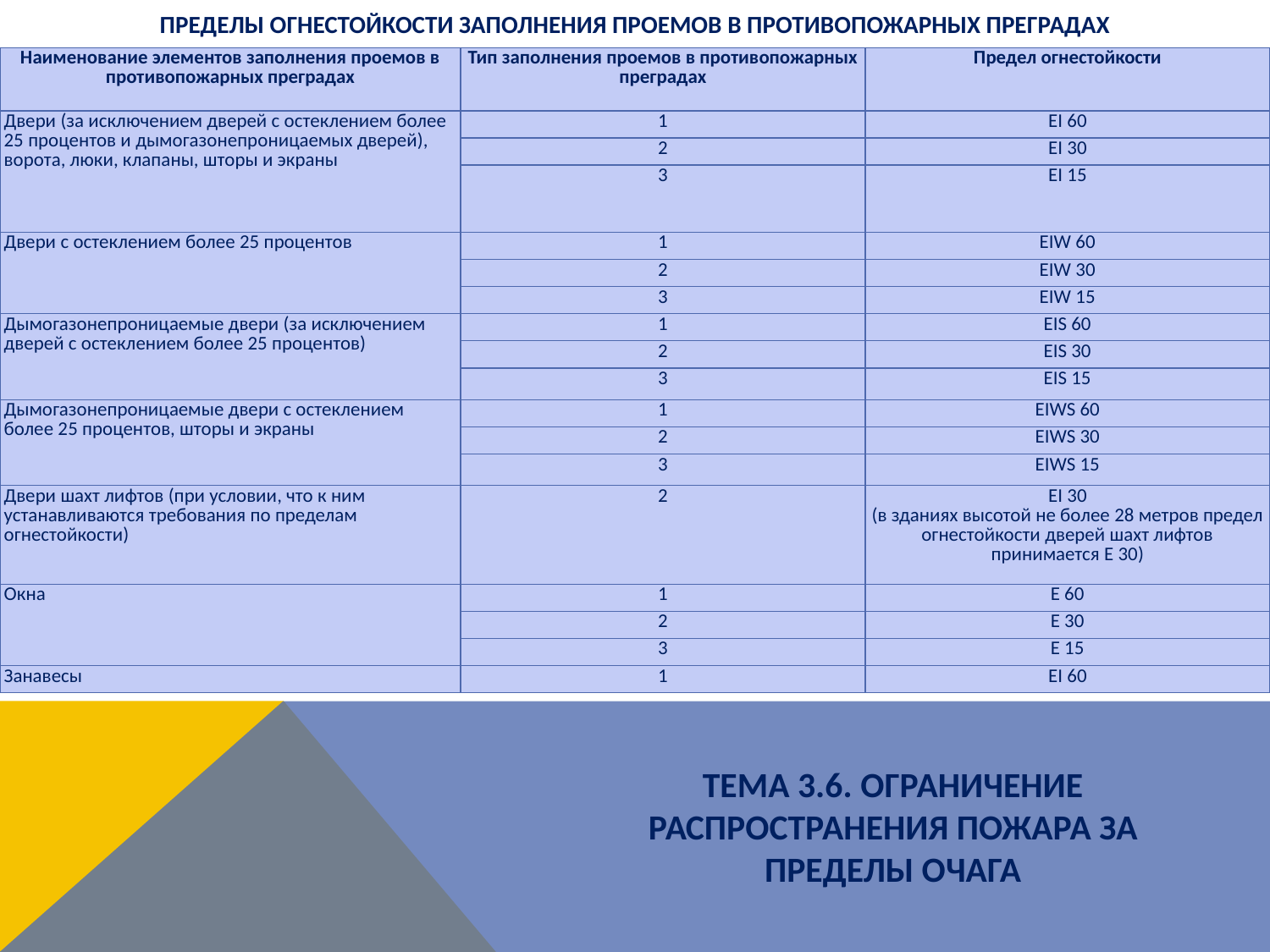

ПРЕДЕЛЫ ОГНЕСТОЙКОСТИ ЗАПОЛНЕНИЯ ПРОЕМОВ В ПРОТИВОПОЖАРНЫХ ПРЕГРАДАХ
| Наименование элементов заполнения проемов в противопожарных преградах | Тип заполнения проемов в противопожарных преградах | Предел огнестойкости |
| --- | --- | --- |
| Двери (за исключением дверей с остеклением более 25 процентов и дымогазонепроницаемых дверей), ворота, люки, клапаны, шторы и экраны | 1 | EI 60 |
|  | 2 | EI 30 |
|  | 3 | EI 15 |
| Двери с остеклением более 25 процентов | 1 | EIW 60 |
|  | 2 | EIW 30 |
|  | 3 | EIW 15 |
| Дымогазонепроницаемые двери (за исключением дверей с остеклением более 25 процентов) | 1 | EIS 60 |
|  | 2 | EIS 30 |
|  | 3 | EIS 15 |
| Дымогазонепроницаемые двери с остеклением более 25 процентов, шторы и экраны | 1 | EIWS 60 |
|  | 2 | EIWS 30 |
|  | 3 | EIWS 15 |
| Двери шахт лифтов (при условии, что к ним устанавливаются требования по пределам огнестойкости) | 2 | EI 30 (в зданиях высотой не более 28 метров предел огнестойкости дверей шахт лифтов принимается Е 30) |
| Окна | 1 | Е 60 |
|  | 2 | Е 30 |
|  | 3 | Е 15 |
| Занавесы | 1 | EI 60 |
ТЕМА 3.6. ОГРАНИЧЕНИЕ РАСПРОСТРАНЕНИЯ ПОЖАРА ЗА ПРЕДЕЛЫ ОЧАГА